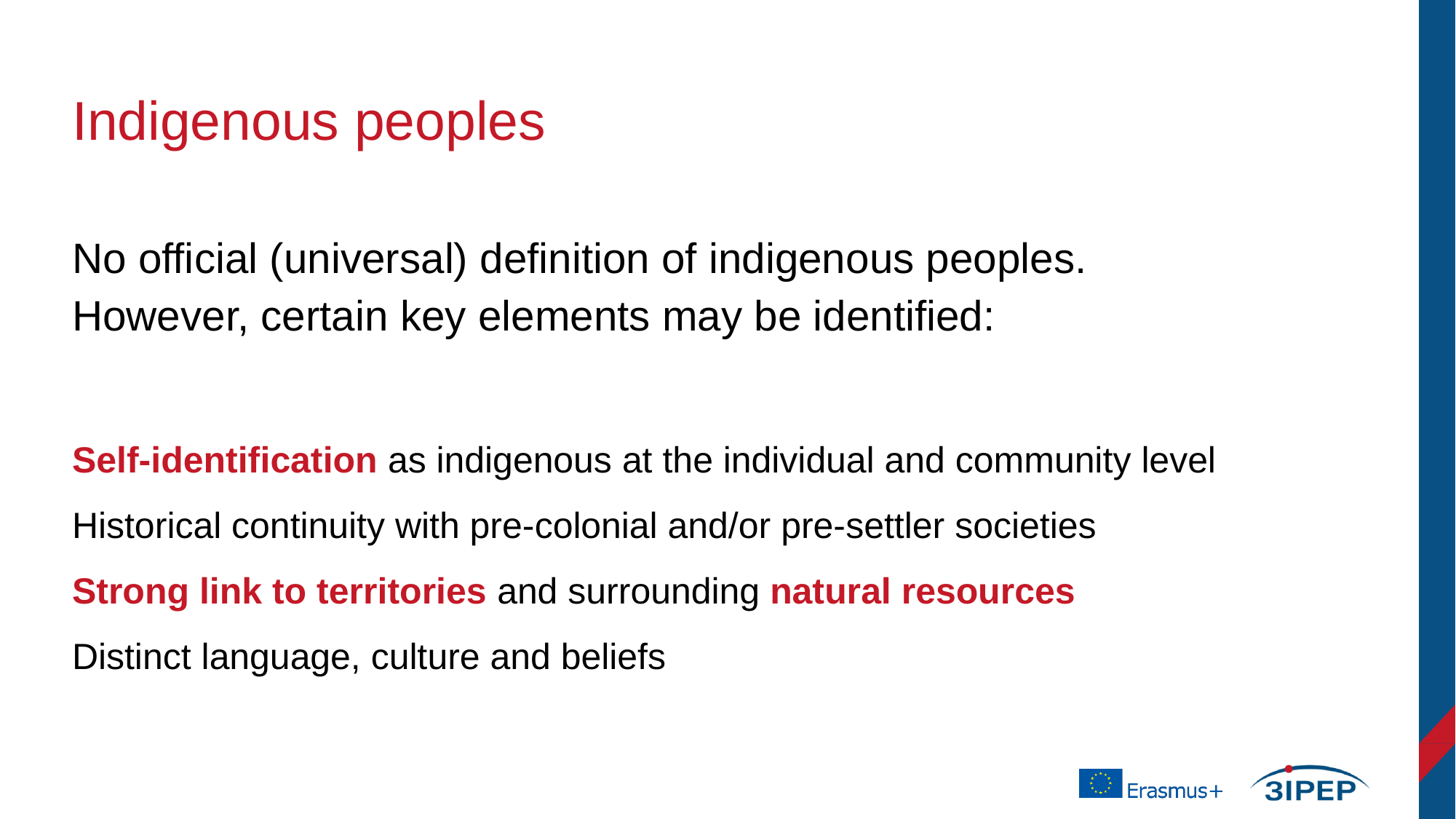

# Indigenous peoples
No official (universal) definition of indigenous peoples.
However, certain key elements may be identified:

Self-identification as indigenous at the individual and community level
Historical continuity with pre-colonial and/or pre-settler societies
Strong link to territories and surrounding natural resources
Distinct language, culture and beliefs